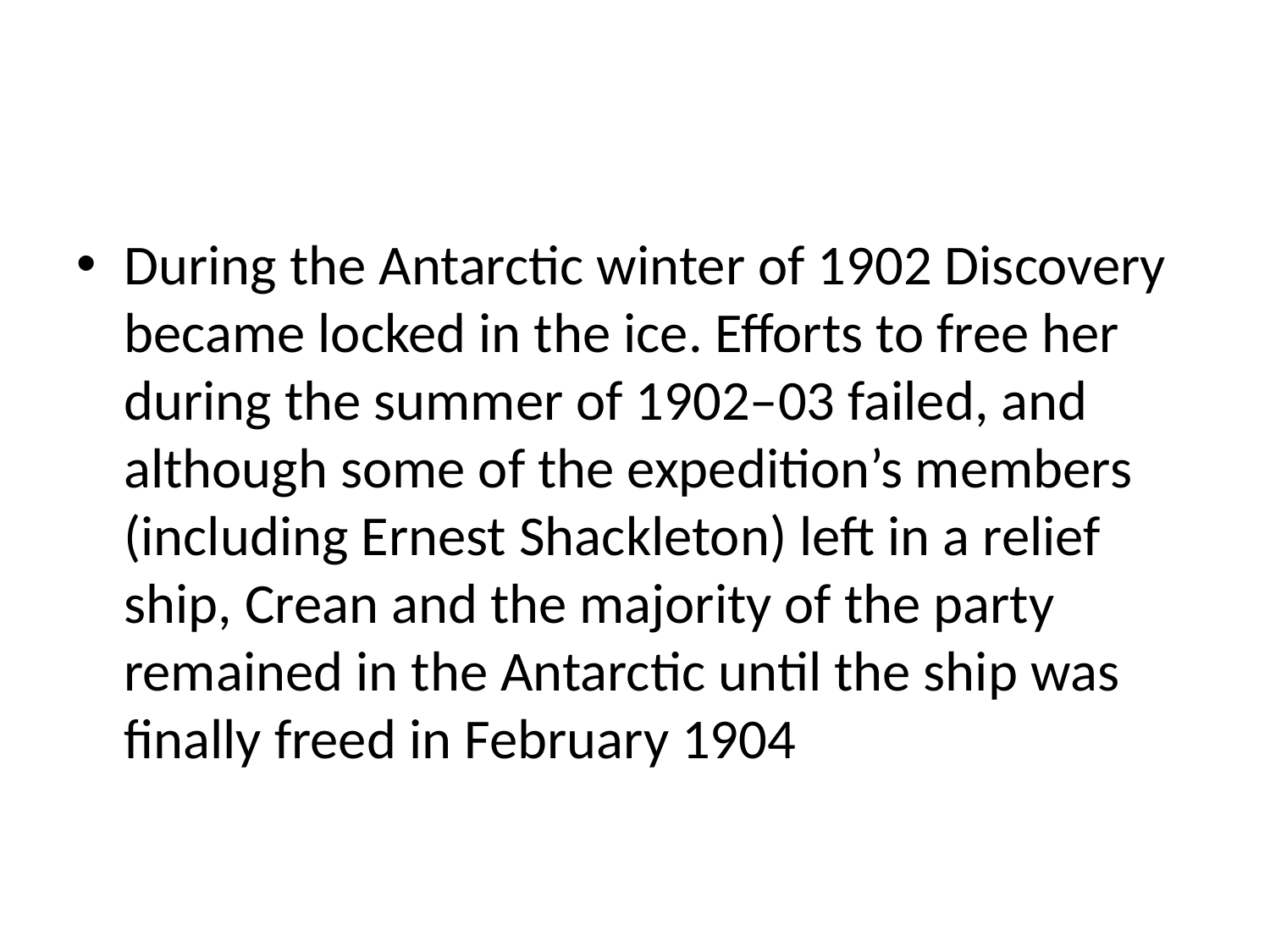

#
During the Antarctic winter of 1902 Discovery became locked in the ice. Efforts to free her during the summer of 1902–03 failed, and although some of the expedition’s members (including Ernest Shackleton) left in a relief ship, Crean and the majority of the party remained in the Antarctic until the ship was finally freed in February 1904